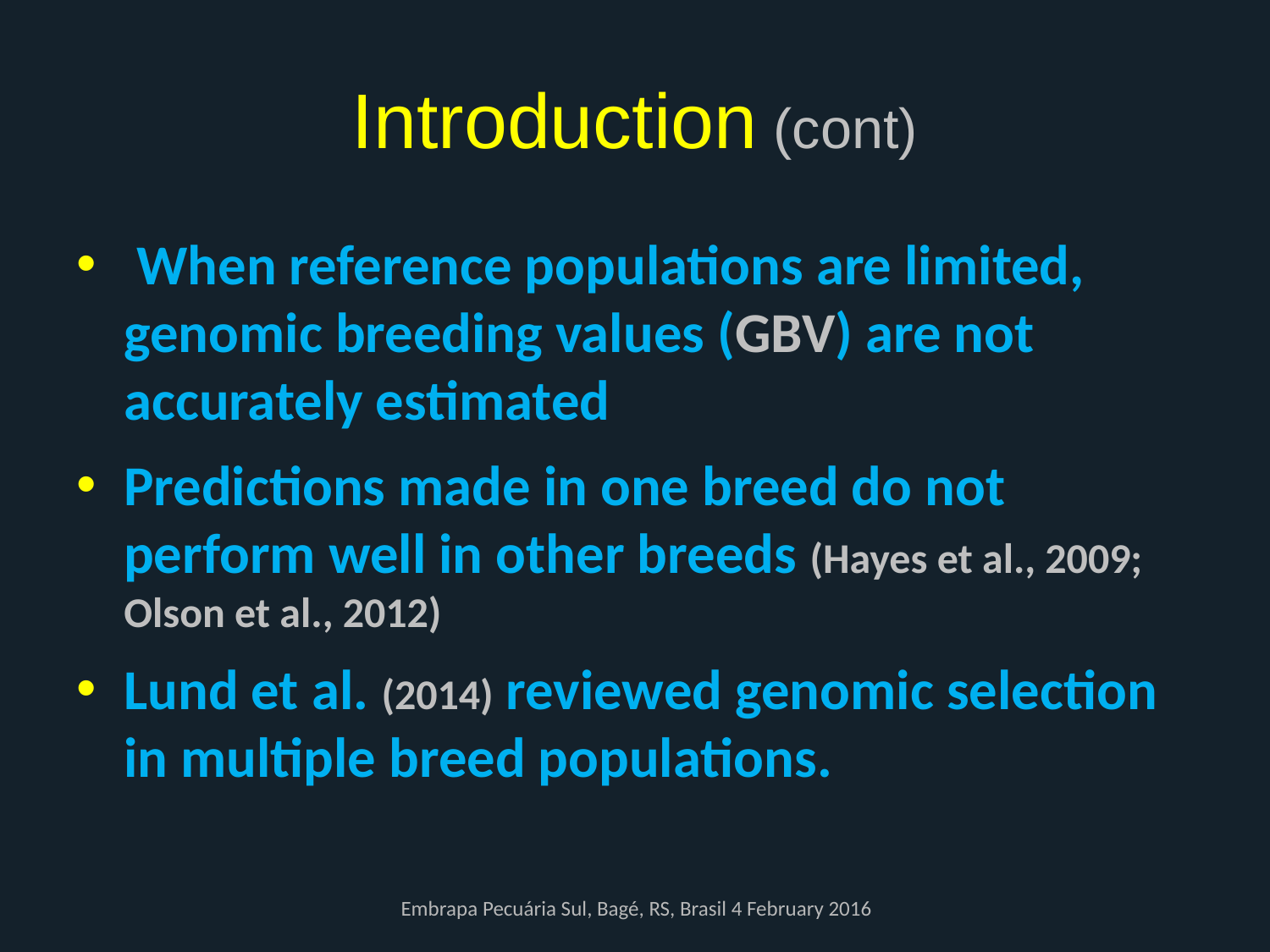

# Introduction (cont)
 When reference populations are limited, genomic breeding values (GBV) are not accurately estimated
Predictions made in one breed do not perform well in other breeds (Hayes et al., 2009; Olson et al., 2012)
Lund et al. (2014) reviewed genomic selection in multiple breed populations.
Embrapa Pecuária Sul, Bagé, RS, Brasil 4 February 2016